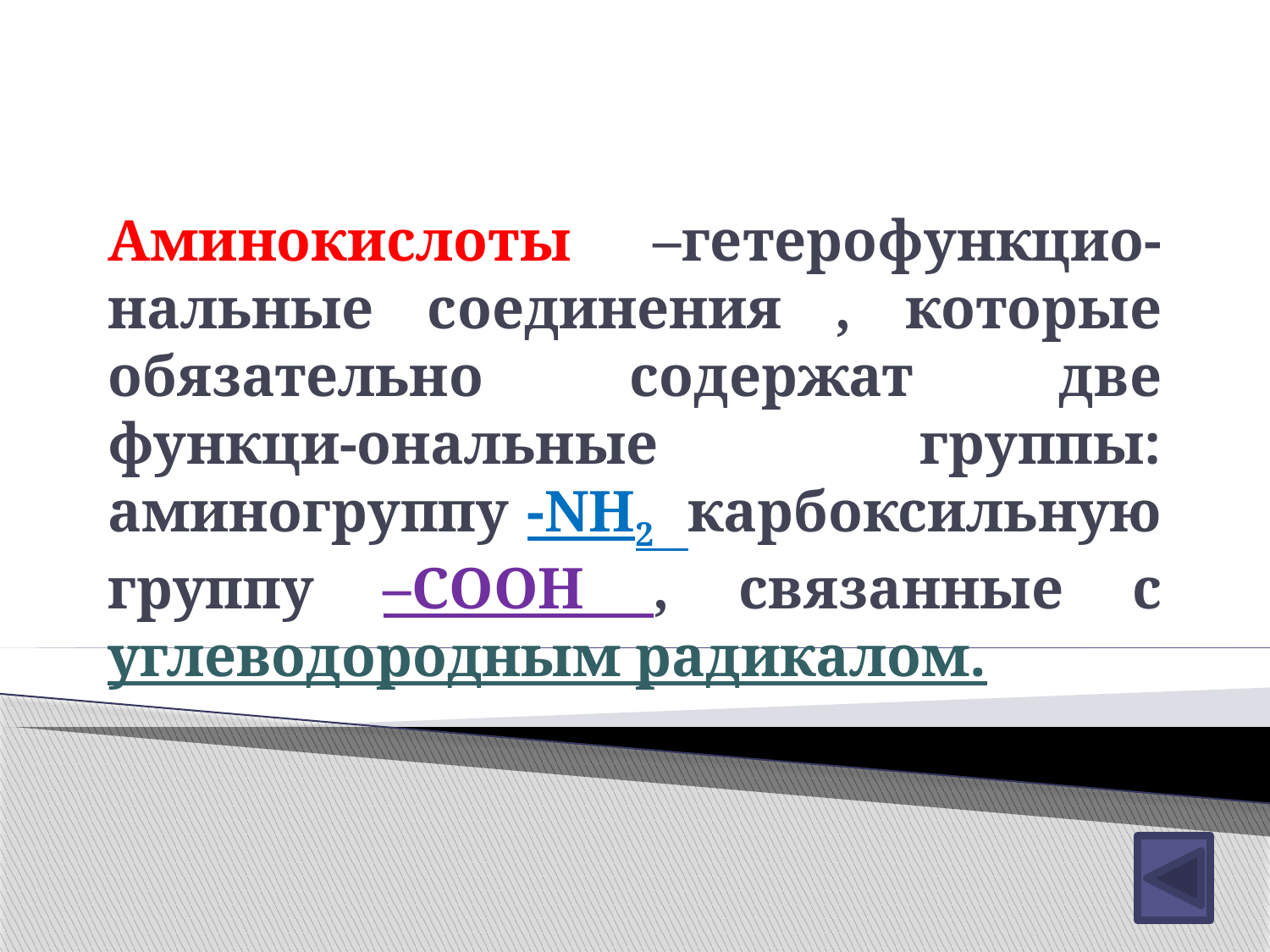

# Аминокислоты –гетерофункцио-нальные соединения , которые обязательно содержат две функци-ональные группы: аминогруппу -NH2   карбоксильную группу –СООН , связанные с углеводородным радикалом.